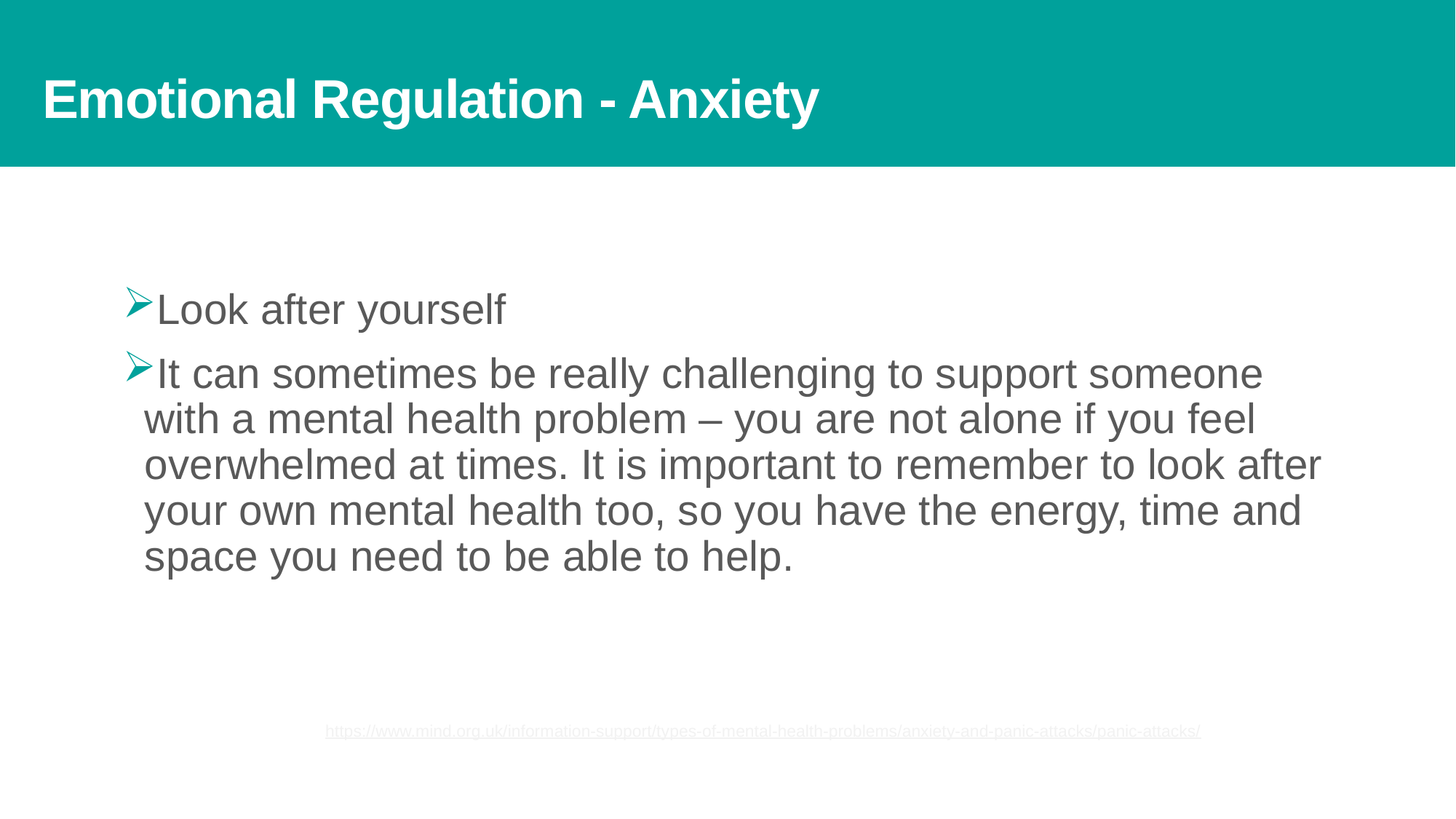

# Emotional Regulation - Anxiety
Look after yourself
It can sometimes be really challenging to support someone with a mental health problem – you are not alone if you feel overwhelmed at times. It is important to remember to look after your own mental health too, so you have the energy, time and space you need to be able to help.

https://www.mind.org.uk/information-support/types-of-mental-health-problems/anxiety-and-panic-attacks/panic-attacks/